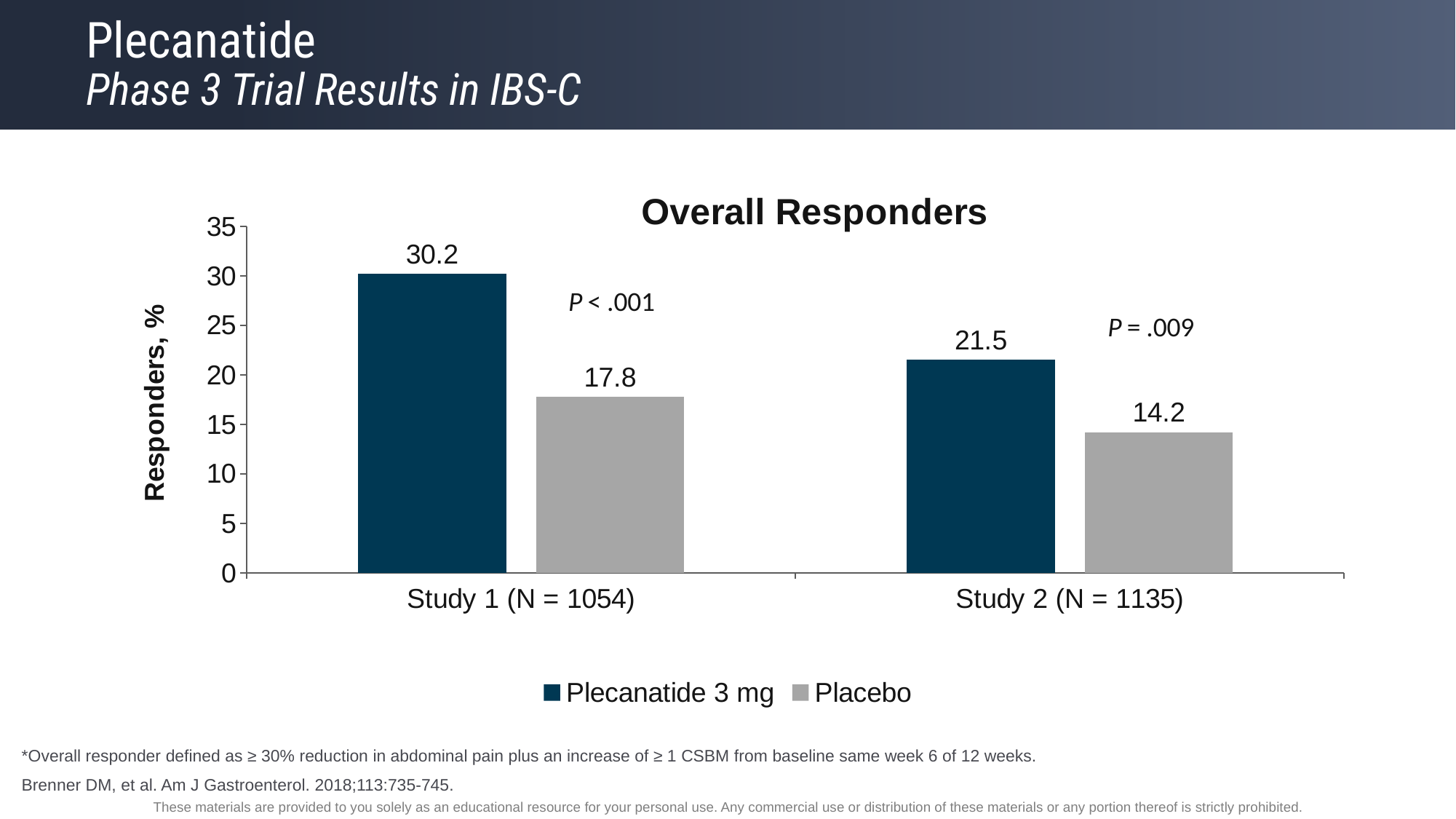

# Plecanatide Phase 3 Trial Results in IBS-C

### Chart: Overall Responders

| Category | Plecanatide 3 mg | Placebo |
|---|---|---|
| Study 1 (N = 1054) | 30.2 | 17.8 |
| Study 2 (N = 1135) | 21.5 | 14.2 |
*Overall responder defined as ≥ 30% reduction in abdominal pain plus an increase of ≥ 1 CSBM from baseline same week 6 of 12 weeks.
Brenner DM, et al. Am J Gastroenterol. 2018;113:735-745.